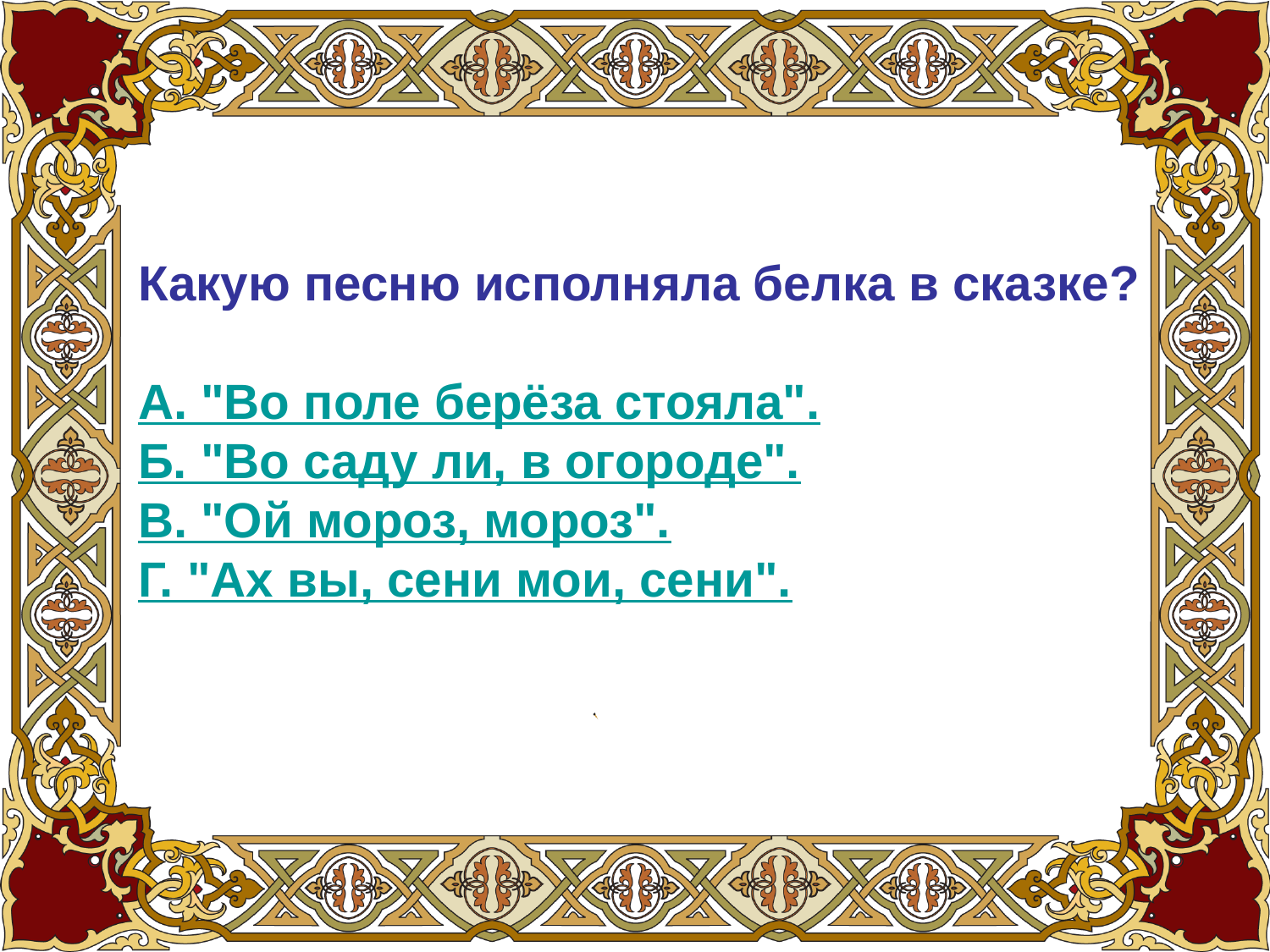

Какую песню исполняла белка в сказке?
А. "Во поле берёза стояла".
Б. "Во саду ли, в огороде".
В. "Ой мороз, мороз".
Г. "Ах вы, сени мои, сени".